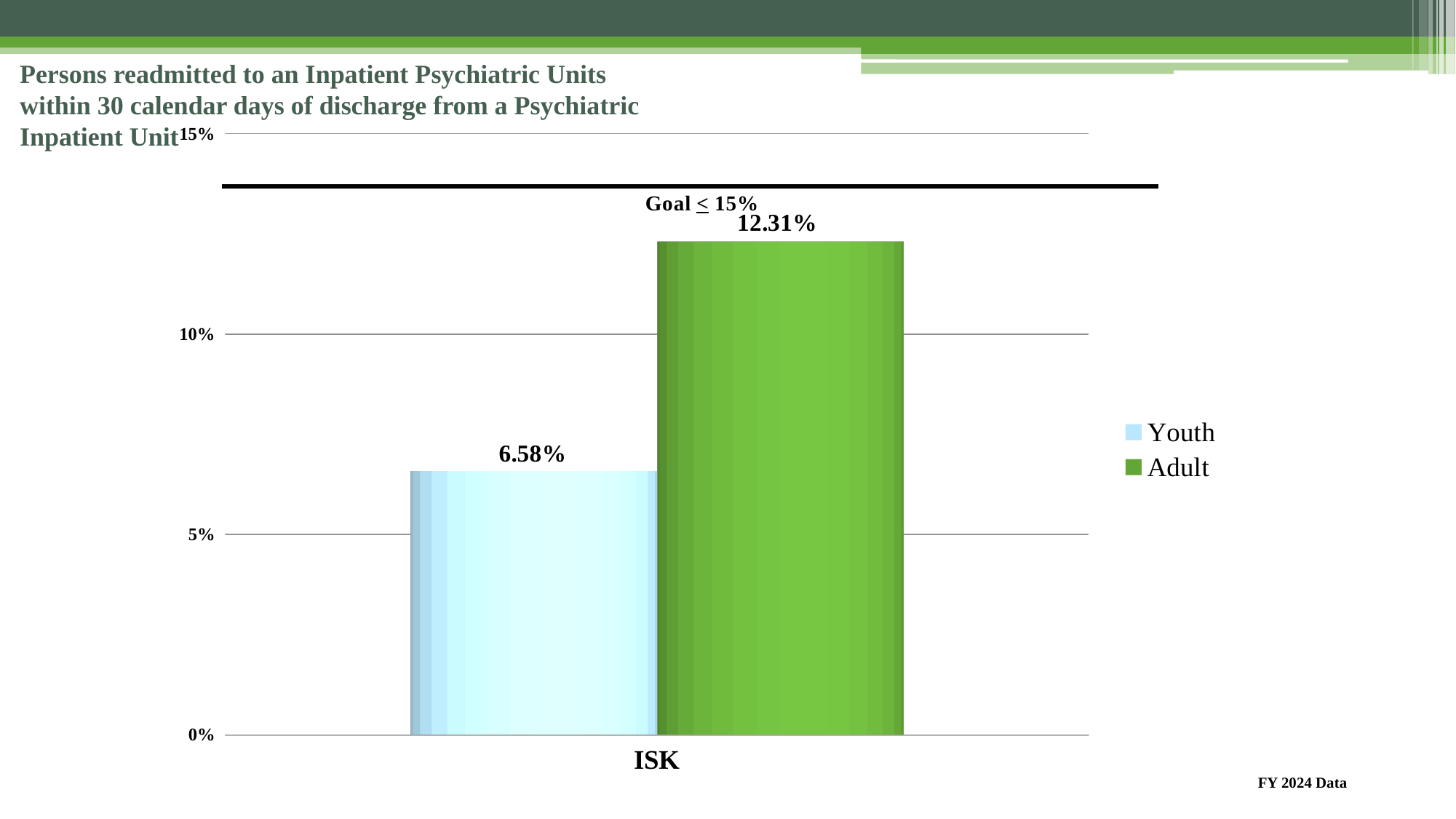

# Persons readmitted to an Inpatient Psychiatric Units within 30 calendar days of discharge from a Psychiatric Inpatient Unit

[unsupported chart]

FY 2024 Data